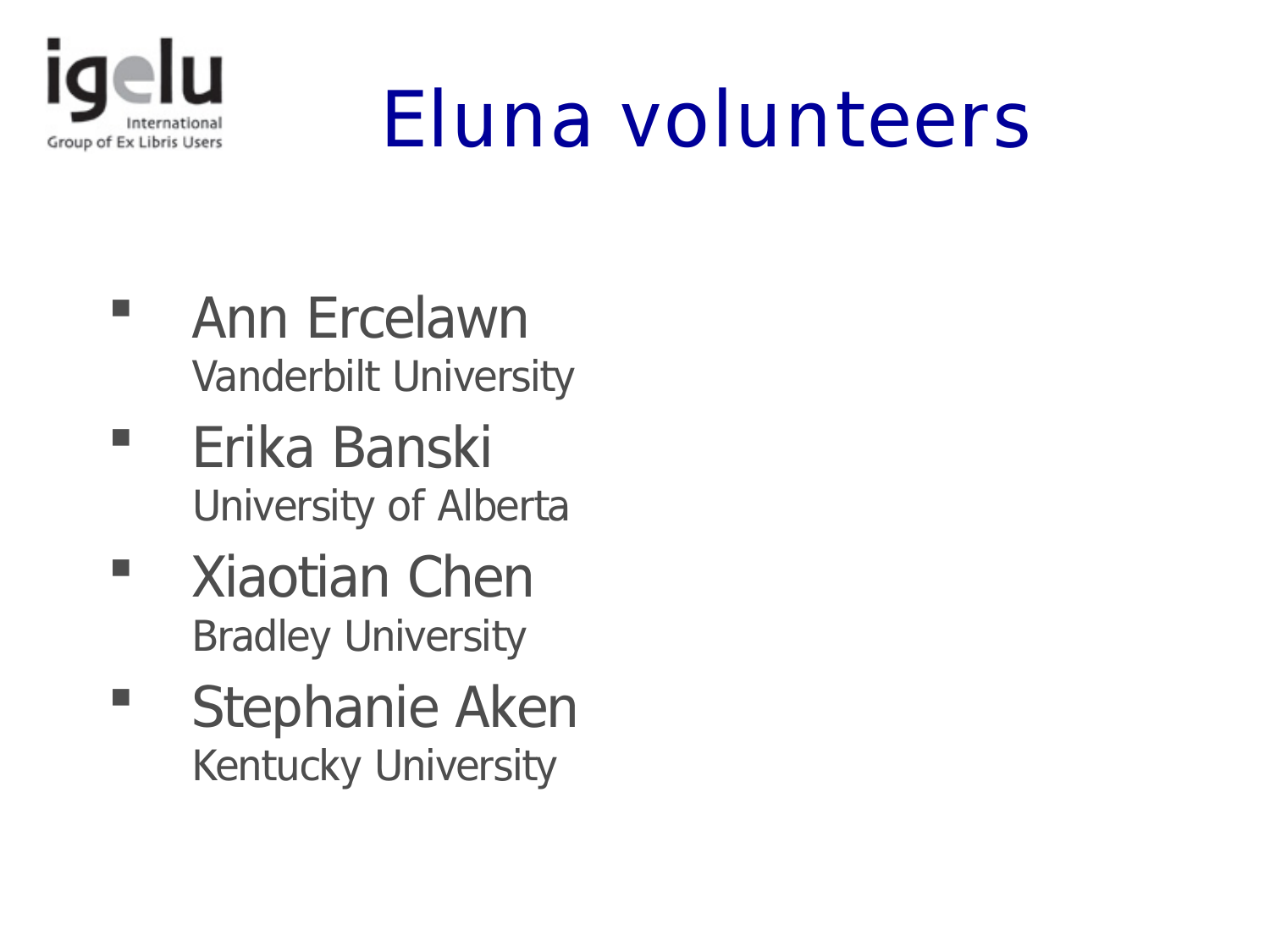

# Eluna volunteers
Ann Ercelawn
Vanderbilt University
Erika Banski
University of Alberta
Xiaotian Chen
Bradley University
Stephanie Aken
Kentucky University